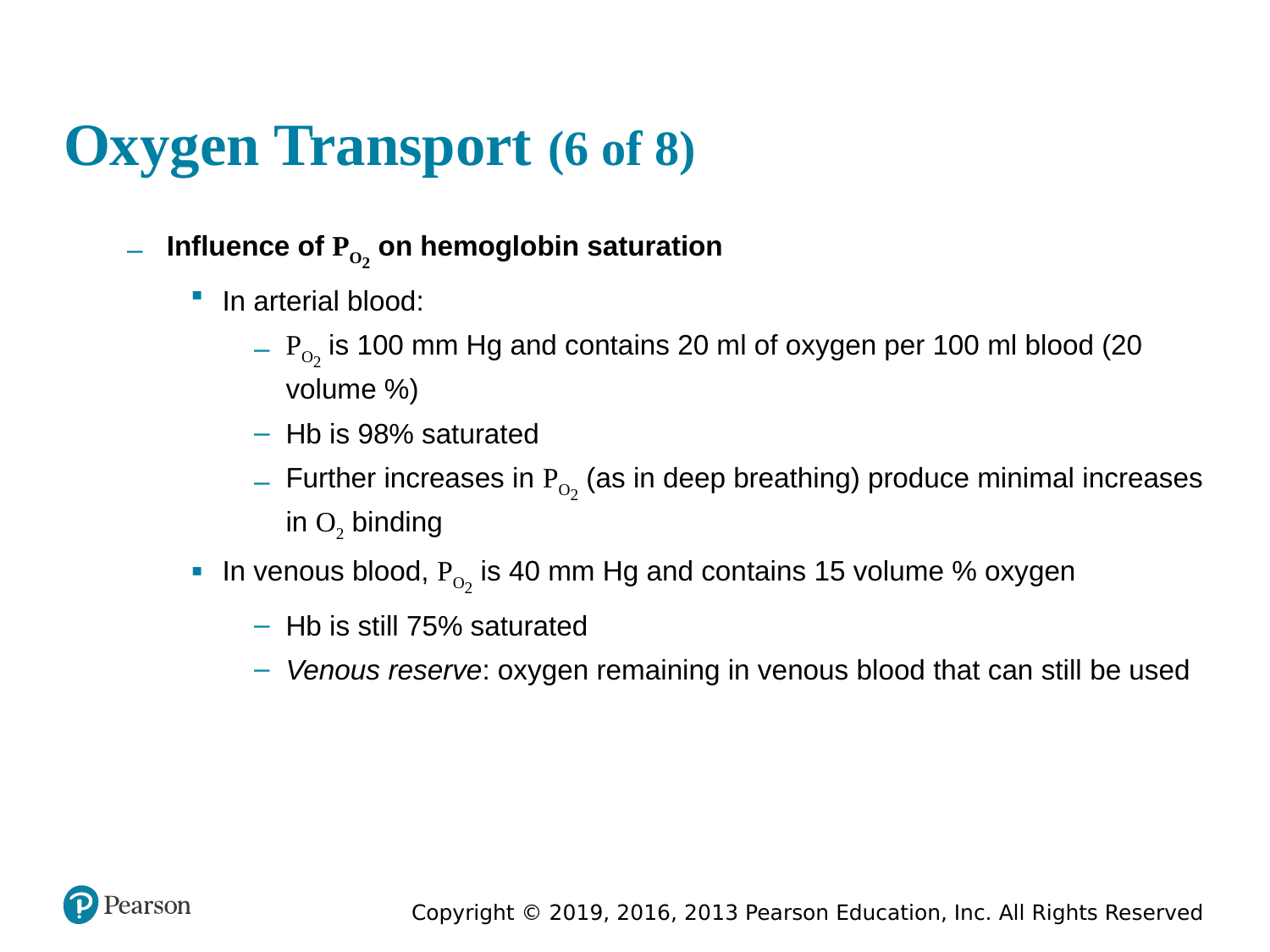

# Oxygen Transport (6 of 8)
Influence of PO2 on hemoglobin saturation
In arterial blood:
PO2 is 100 mm Hg and contains 20 ml of oxygen per 100 ml blood (20 volume %)
Hb is 98% saturated
Further increases in PO2 (as in deep breathing) produce minimal increases in O2 binding
In venous blood, PO2 is 40 mm Hg and contains 15 volume % oxygen
Hb is still 75% saturated
Venous reserve: oxygen remaining in venous blood that can still be used